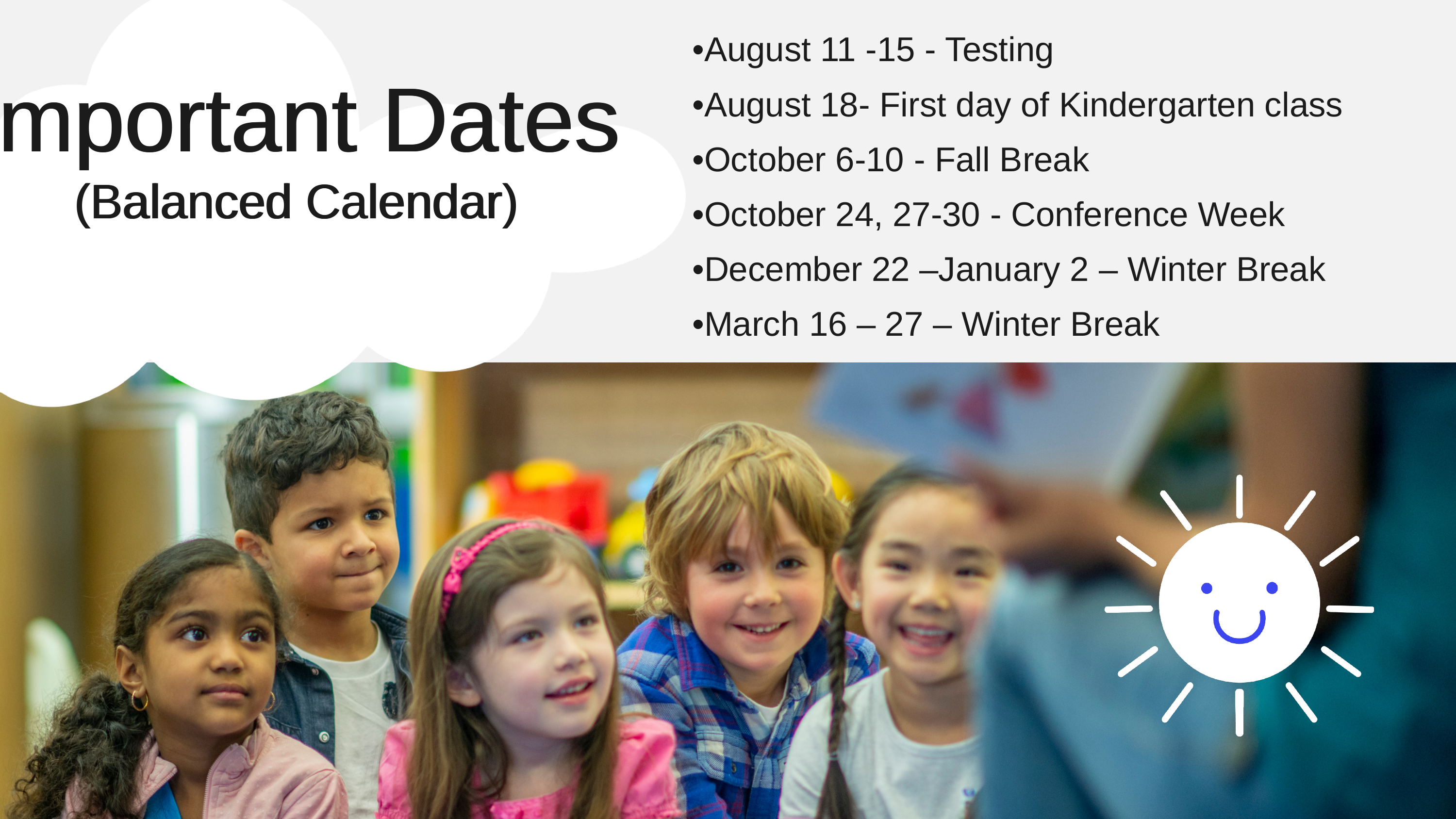

•August 11 -15 - Testing
•August 18- First day of Kindergarten class
•October 6-10 - Fall Break
•October 24, 27-30 - Conference Week
•December 22 –January 2 – Winter Break
•March 16 – 27 – Winter Break

Important Dates
(Balanced Calendar)
Important Dates
(Balanced Calendar)